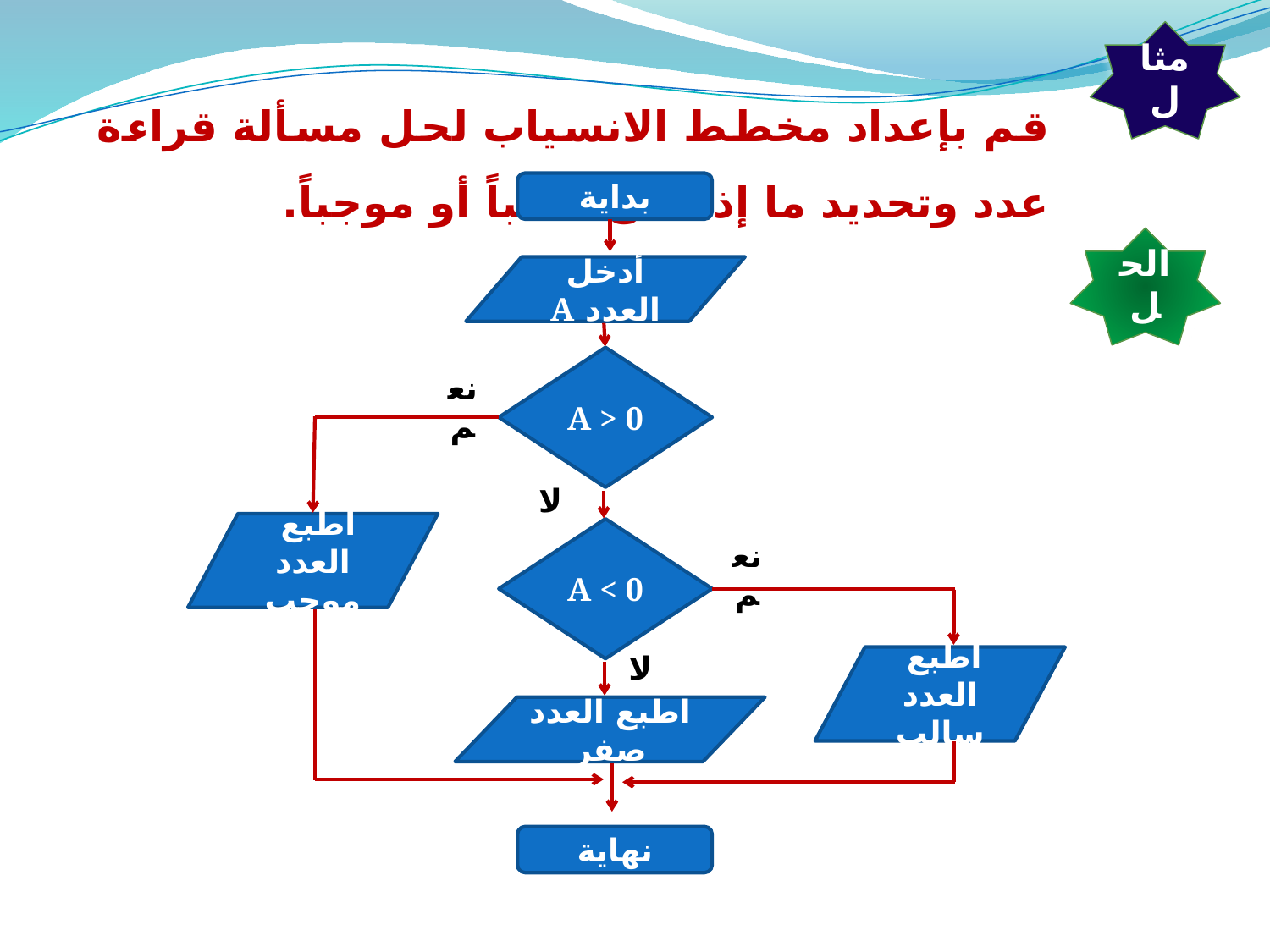

مثال
قم بإعداد مخطط الانسياب لحل مسألة قراءة عدد وتحديد ما إذا كان سالباً أو موجباً.
بداية
أدخل العدد A
A > 0
نعم
لا
اطبع
العدد موجب
A < 0
نعم
لا
اطبع
العدد سالب
اطبع العدد صفر
نهاية
الحل